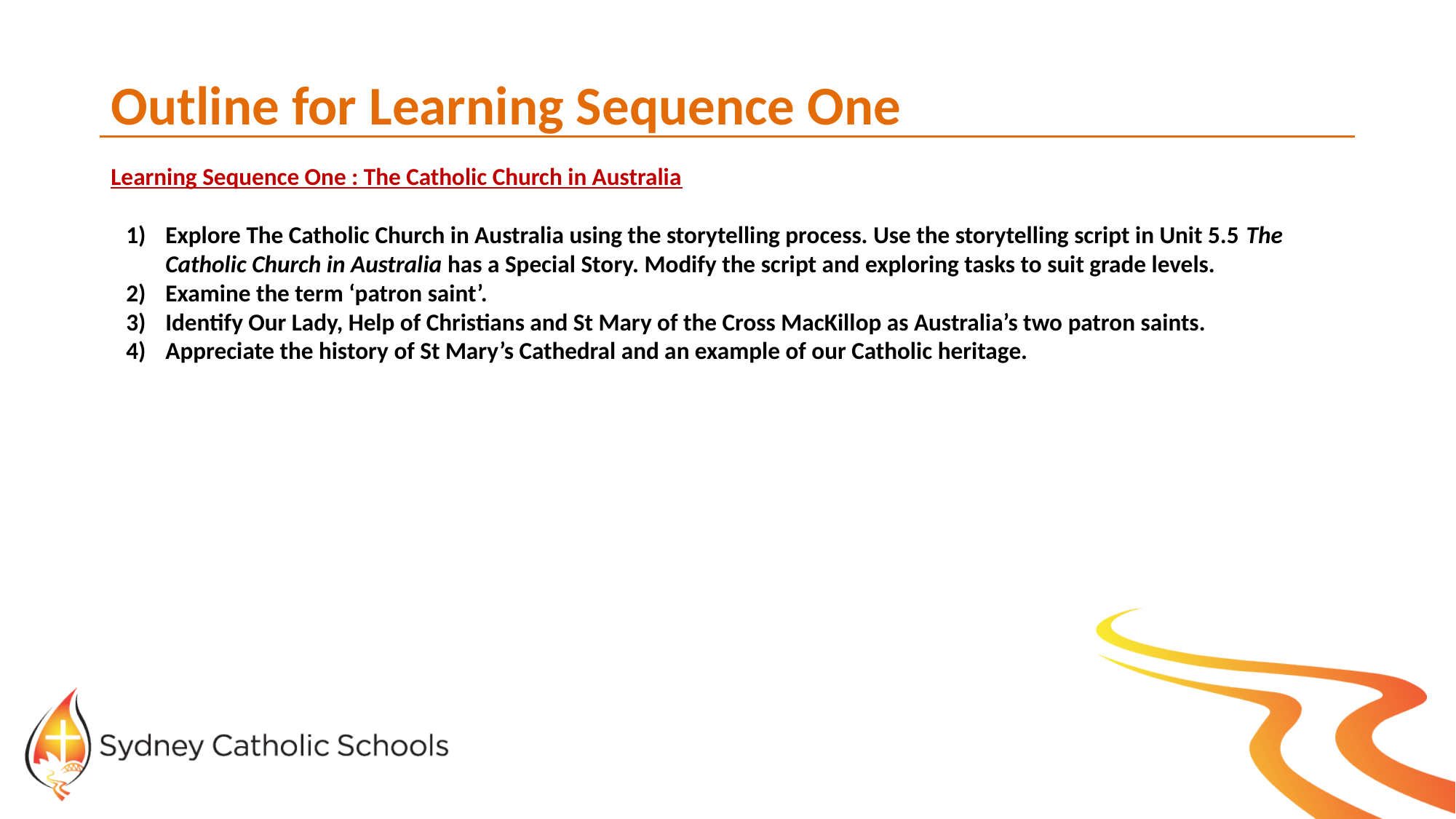

# Outline for Learning Sequence One
Learning Sequence One : The Catholic Church in Australia

Explore The Catholic Church in Australia using the storytelling process. Use the storytelling script in Unit 5.5 The Catholic Church in Australia has a Special Story. Modify the script and exploring tasks to suit grade levels.
Examine the term ‘patron saint’.
Identify Our Lady, Help of Christians and St Mary of the Cross MacKillop as Australia’s two patron saints.
Appreciate the history of St Mary’s Cathedral and an example of our Catholic heritage.